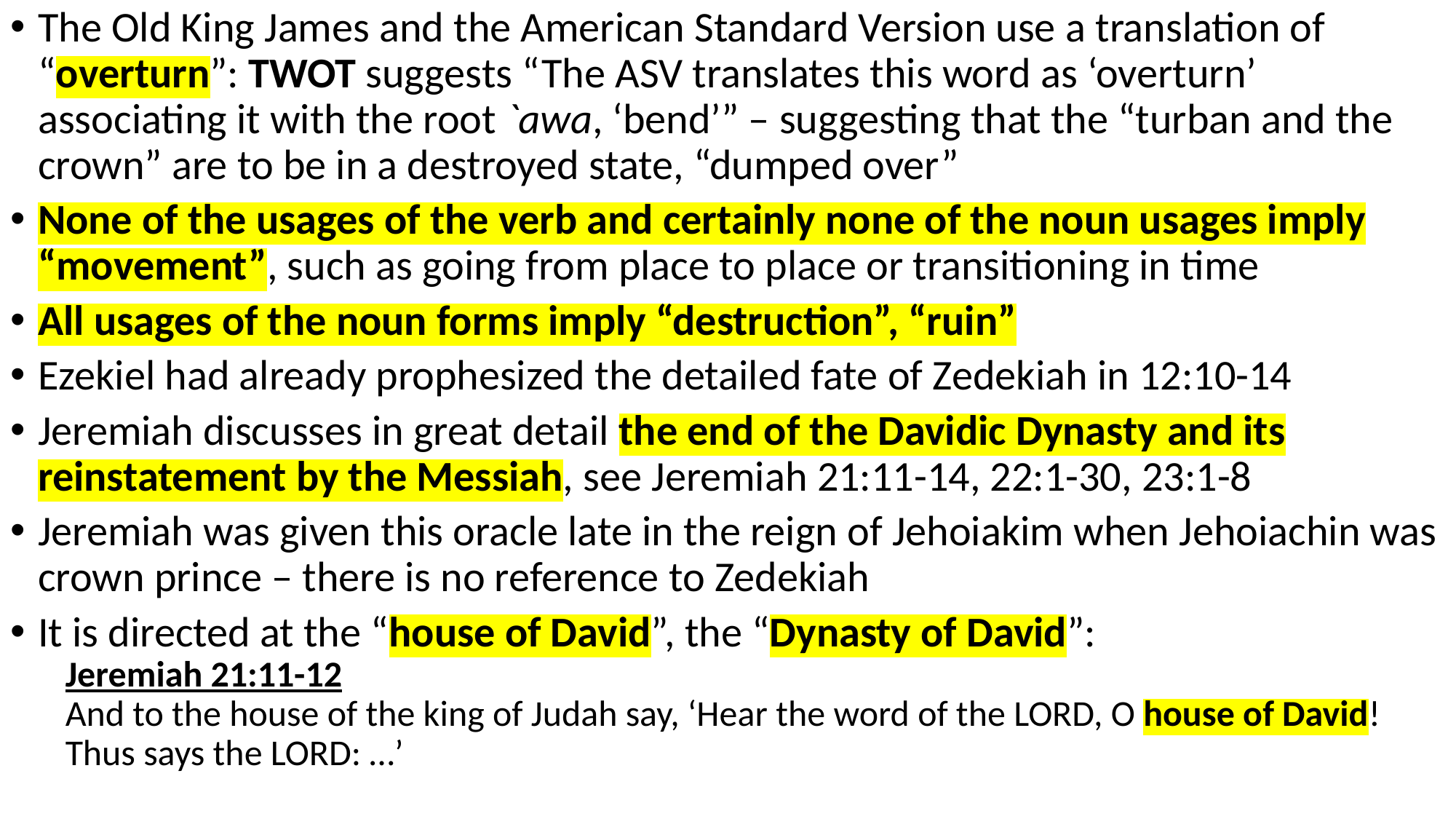

The Old King James and the American Standard Version use a translation of “overturn”: TWOT suggests “The ASV translates this word as ‘overturn’ associating it with the root `awa, ‘bend’” – suggesting that the “turban and the crown” are to be in a destroyed state, “dumped over”
None of the usages of the verb and certainly none of the noun usages imply “movement”, such as going from place to place or transitioning in time
All usages of the noun forms imply “destruction”, “ruin”
Ezekiel had already prophesized the detailed fate of Zedekiah in 12:10-14
Jeremiah discusses in great detail the end of the Davidic Dynasty and its reinstatement by the Messiah, see Jeremiah 21:11-14, 22:1-30, 23:1-8
Jeremiah was given this oracle late in the reign of Jehoiakim when Jehoiachin was crown prince – there is no reference to Zedekiah
It is directed at the “house of David”, the “Dynasty of David”:
Jeremiah 21:11-12
And to the house of the king of Judah say, ‘Hear the word of the LORD, O house of David! Thus says the LORD: …’